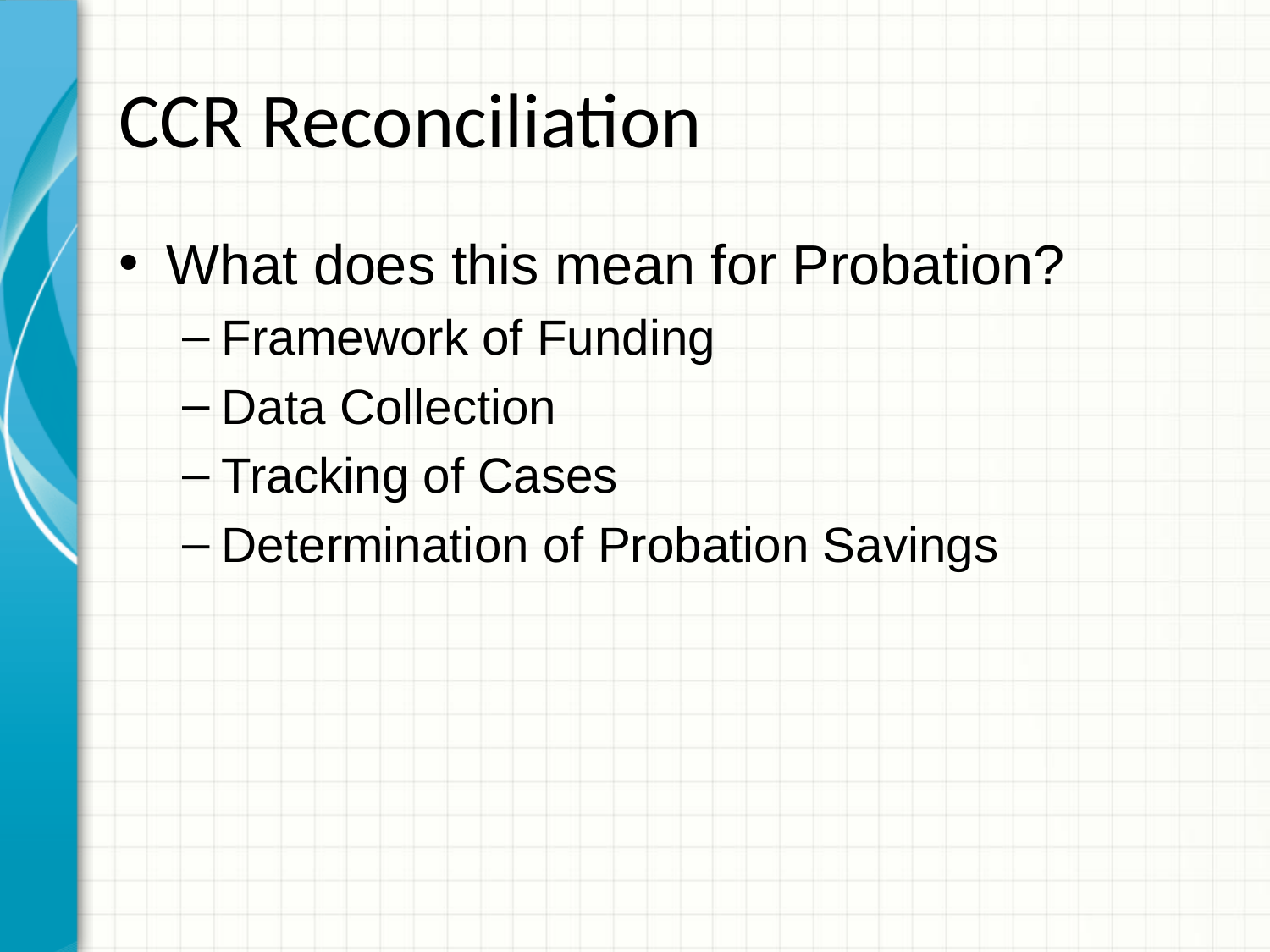

# CCR Reconciliation
What does this mean for Probation?
Framework of Funding
Data Collection
Tracking of Cases
Determination of Probation Savings